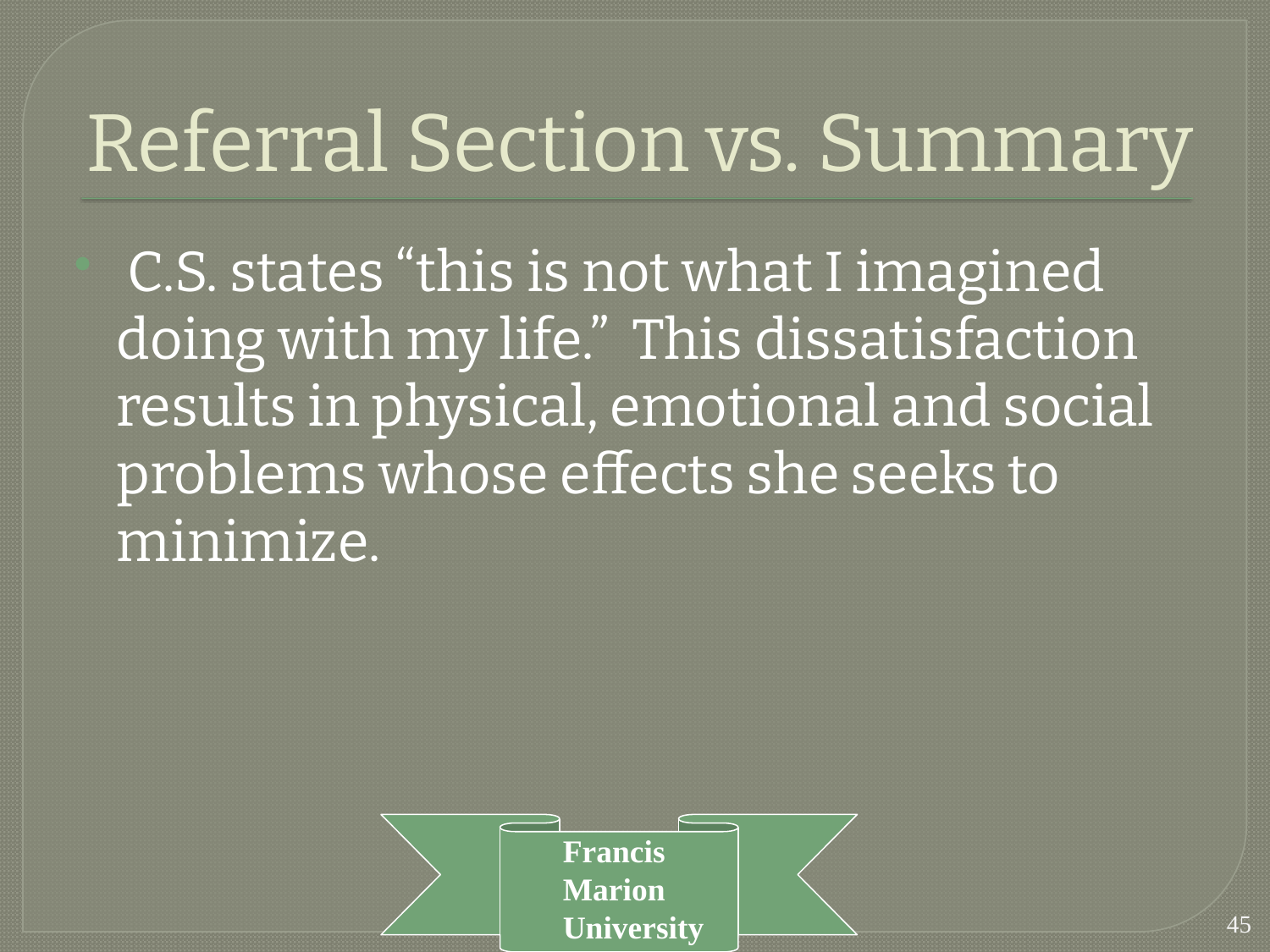

# Referral Section vs. Summary
 C.S. states “this is not what I imagined doing with my life.”  This dissatisfaction results in physical, emotional and social problems whose effects she seeks to minimize.
45